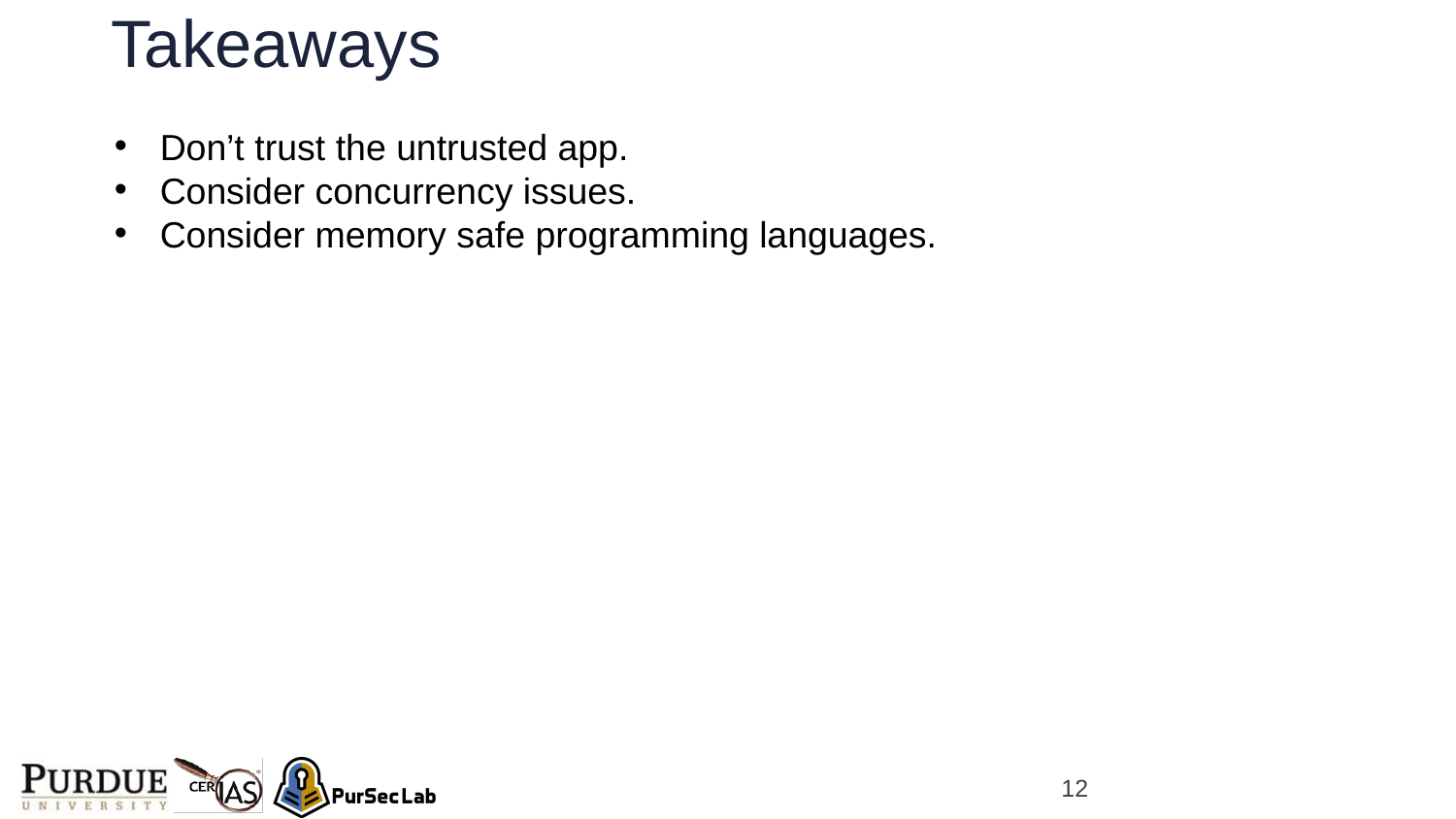

# Takeaways
Don’t trust the untrusted app.
Consider concurrency issues.
Consider memory safe programming languages.
12